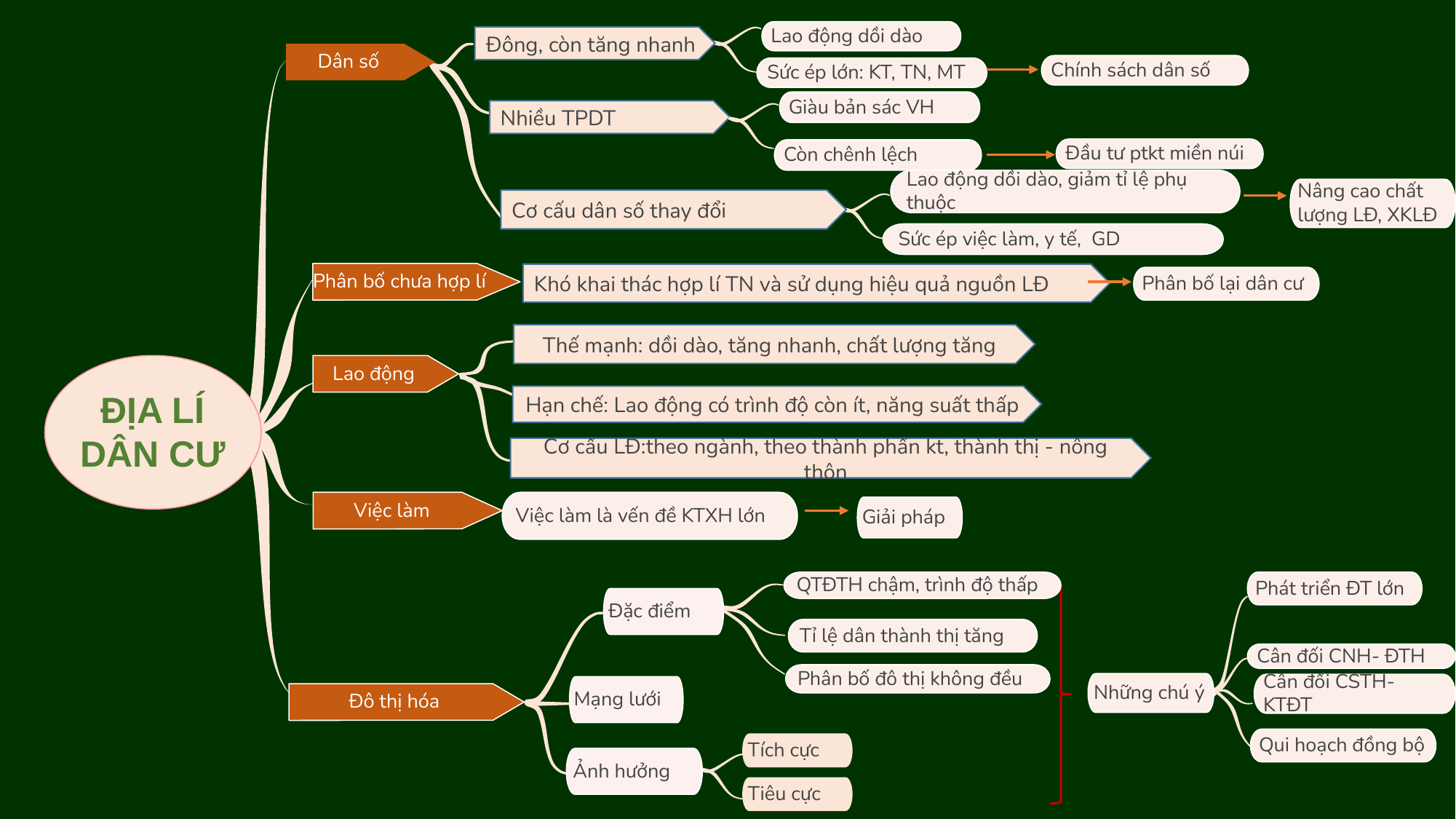

Lao động dồi dào
Đông, còn tăng nhanh

Dân số
Chính sách dân số

Sức ép lớn: KT, TN, MT

Giàu bản sác VH
Nhiều TPDT

Đầu tư ptkt miền núi
Còn chênh lệch
Lao động dồi dào, giảm tỉ lệ phụ thuộc
Nâng cao chất lượng LĐ, XKLĐ
Cơ cấu dân số thay đổi

Sức ép việc làm, y tế,  GD

Phân bố chưa hợp lí
Khó khai thác hợp lí TN và sử dụng hiệu quả nguồn LĐ
Phân bố lại dân cư

Thế mạnh: dồi dào, tăng nhanh, chất lượng tăng
ĐỊA LÍ
DÂN CƯ
Lao động

Hạn chế: Lao động có trình độ còn ít, năng suất thấp

Cơ cấu LĐ:theo ngành, theo thành phần kt, thành thị - nông thôn

Việc làm
Việc làm là vến đề KTXH lớn
Giải pháp

QTĐTH chậm, trình độ thấp
Phát triển ĐT lớn

Đặc điểm

Tỉ lệ dân thành thị tăng

Cân đối CNH- ĐTH

Phân bố đô thị không đều
Những chú ý
Cân đối CSTH- KTĐT
Mạng lưới

Đô thị hóa

Qui hoạch đồng bộ
Tích cực

Ảnh hưởng

Tiêu cực